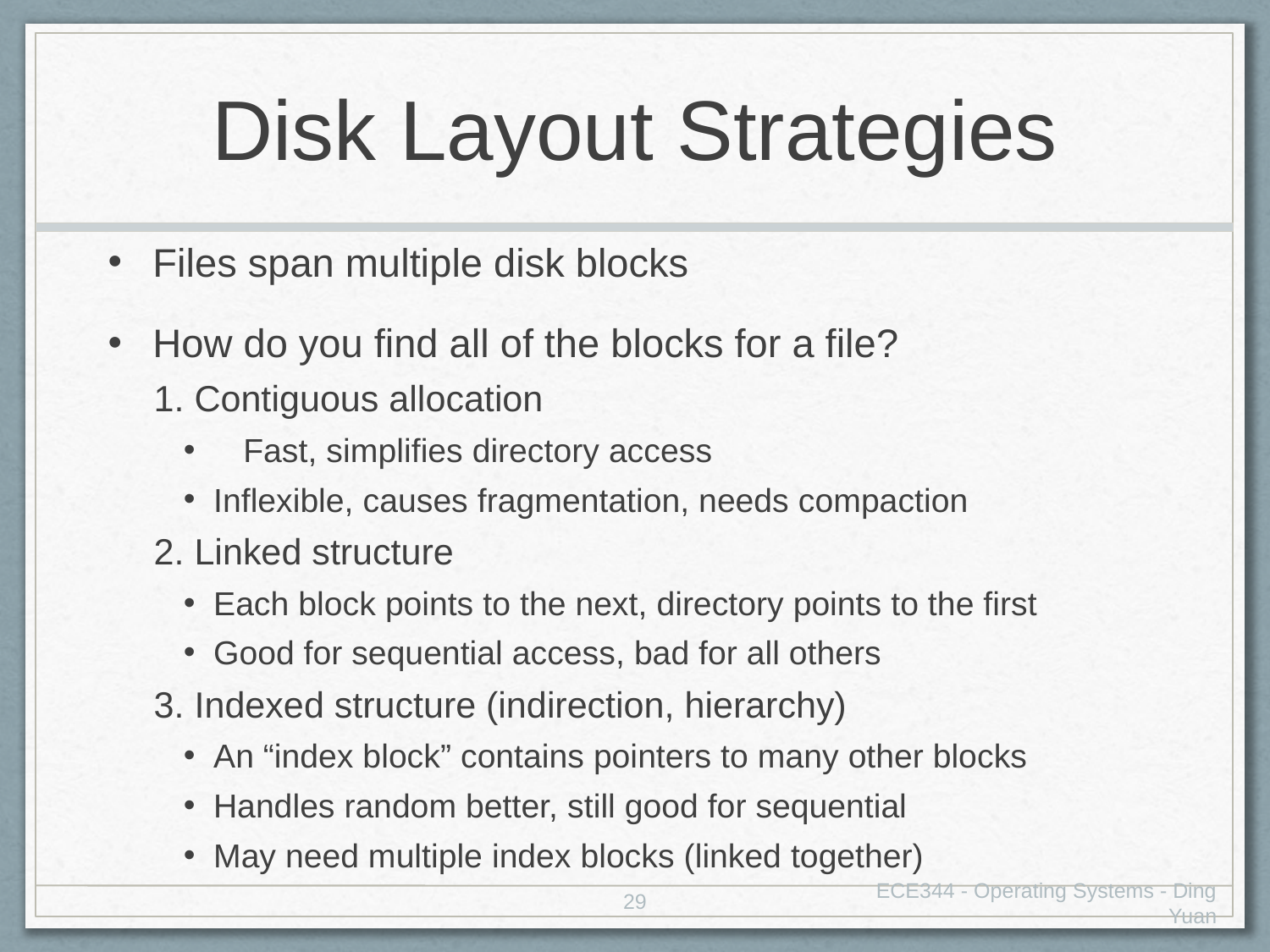

# Disk Layout Strategies
Files span multiple disk blocks
How do you find all of the blocks for a file?
1. Contiguous allocation
Fast, simplifies directory access
Inflexible, causes fragmentation, needs compaction
2. Linked structure
Each block points to the next, directory points to the first
Good for sequential access, bad for all others
3. Indexed structure (indirection, hierarchy)
An “index block” contains pointers to many other blocks
Handles random better, still good for sequential
May need multiple index blocks (linked together)
29
ECE344 - Operating Systems - Ding Yuan